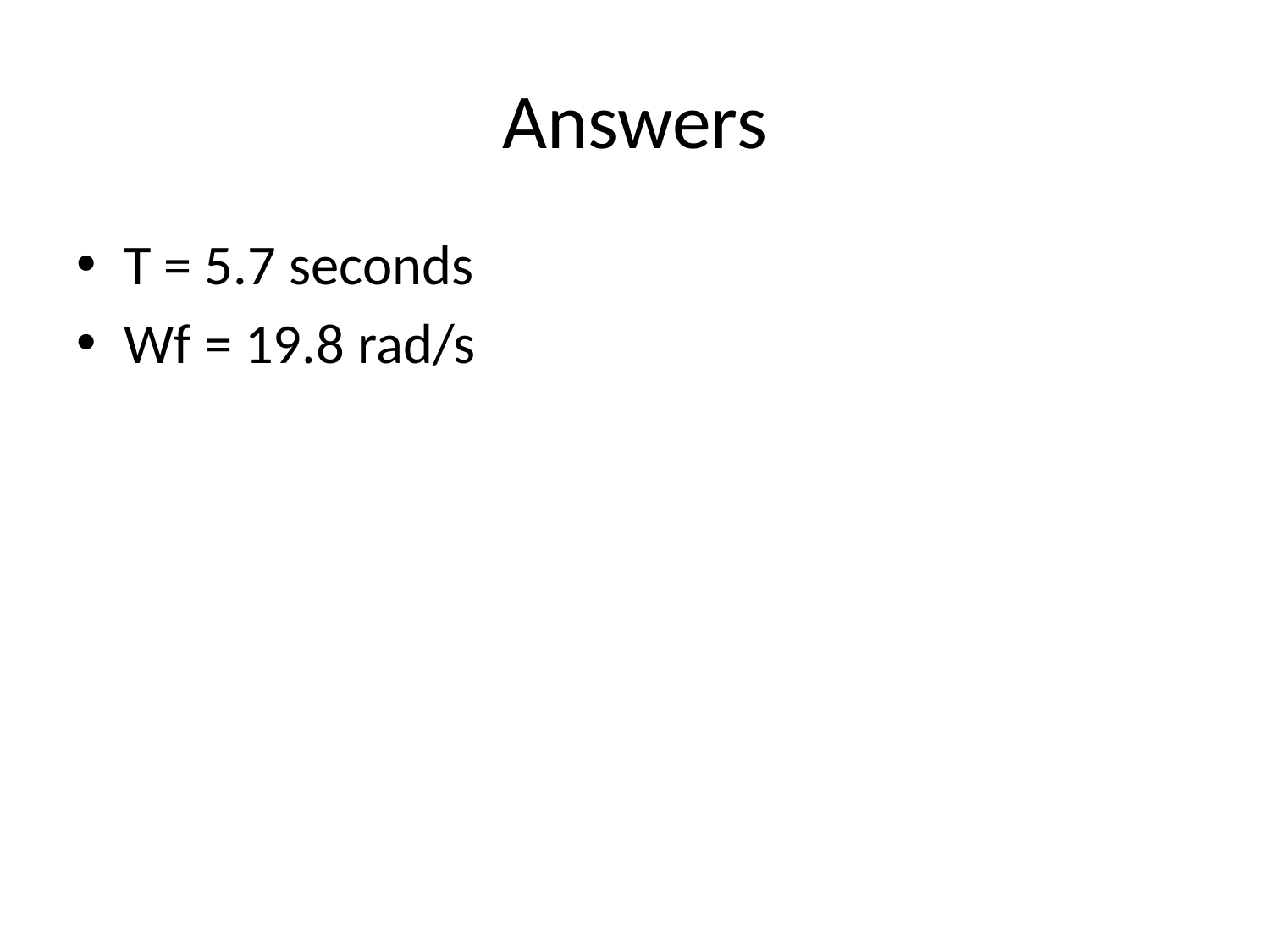

# Answers
T = 5.7 seconds
Wf = 19.8 rad/s